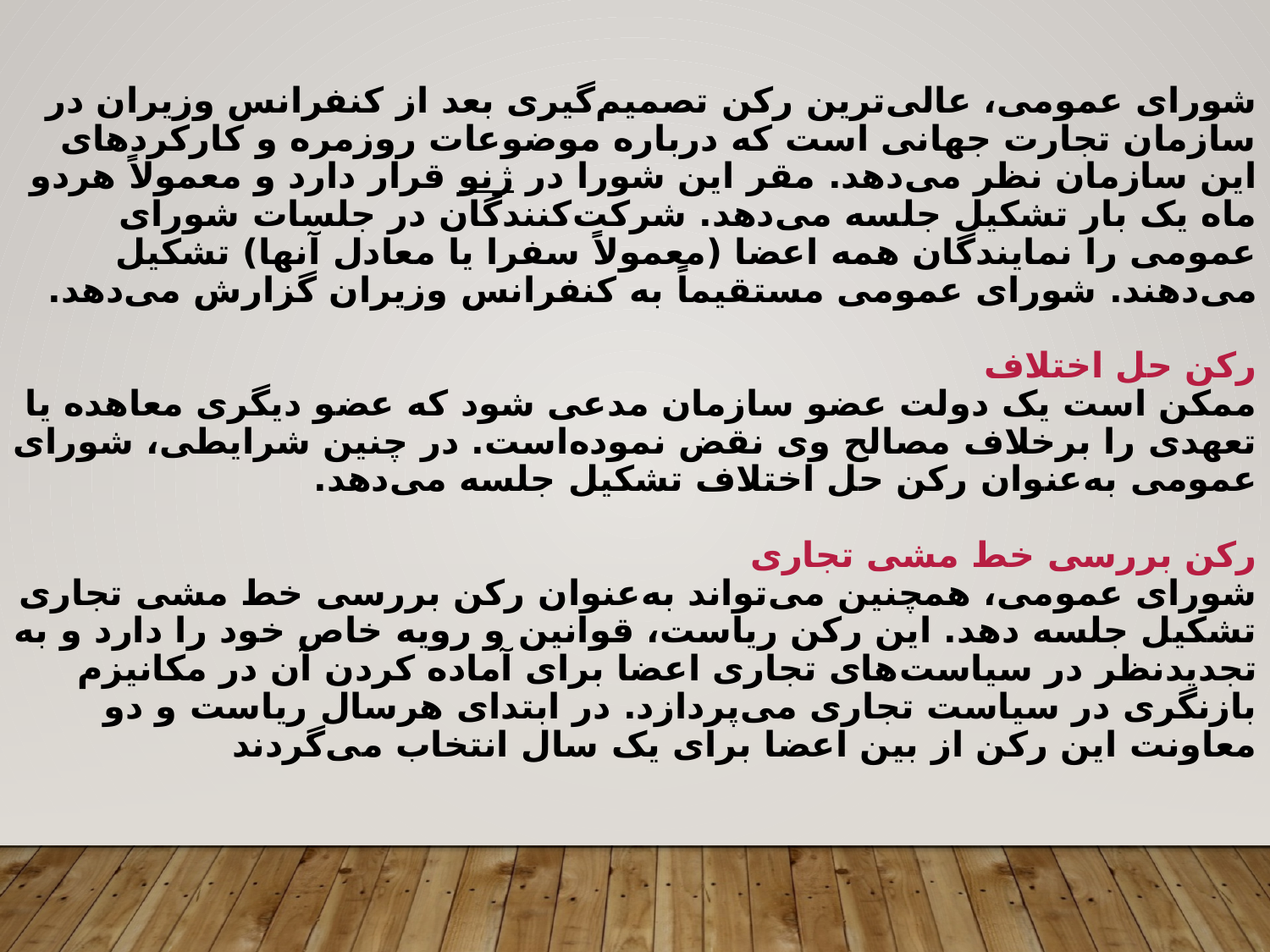

شورای عمومی، عالی‌ترین رکن تصمیم‌گیری بعد از کنفرانس وزیران در سازمان تجارت جهانی است که درباره موضوعات روزمره و کارکردهای این سازمان نظر می‌دهد. مقر این شورا در ژنو قرار دارد و معمولاً هردو ماه یک بار تشکیل جلسه می‌دهد. شرکت‌کنندگان در جلسات شورای عمومی را نمایندگان همه اعضا (معمولاً سفرا یا معادل آنها) تشکیل می‌دهند. شورای عمومی مستقیماً به کنفرانس وزیران گزارش می‌دهد.
رکن حل اختلاف
ممکن است یک دولت عضو سازمان مدعی شود که عضو دیگری معاهده یا تعهدی را برخلاف مصالح وی نقض نموده‌است. در چنین شرایطی، شورای عمومی به‌عنوان رکن حل اختلاف تشکیل جلسه می‌دهد.
رکن بررسی خط مشی تجاری
شورای عمومی، همچنین می‌تواند به‌عنوان رکن بررسی خط مشی تجاری تشکیل جلسه دهد. این رکن ریاست، قوانین و رویه خاص خود را دارد و به تجدیدنظر در سیاست‌های تجاری اعضا برای آماده کردن آن در مکانیزم بازنگری در سیاست تجاری می‌پردازد. در ابتدای هرسال ریاست و دو معاونت این رکن از بین اعضا برای یک سال انتخاب می‌گردند